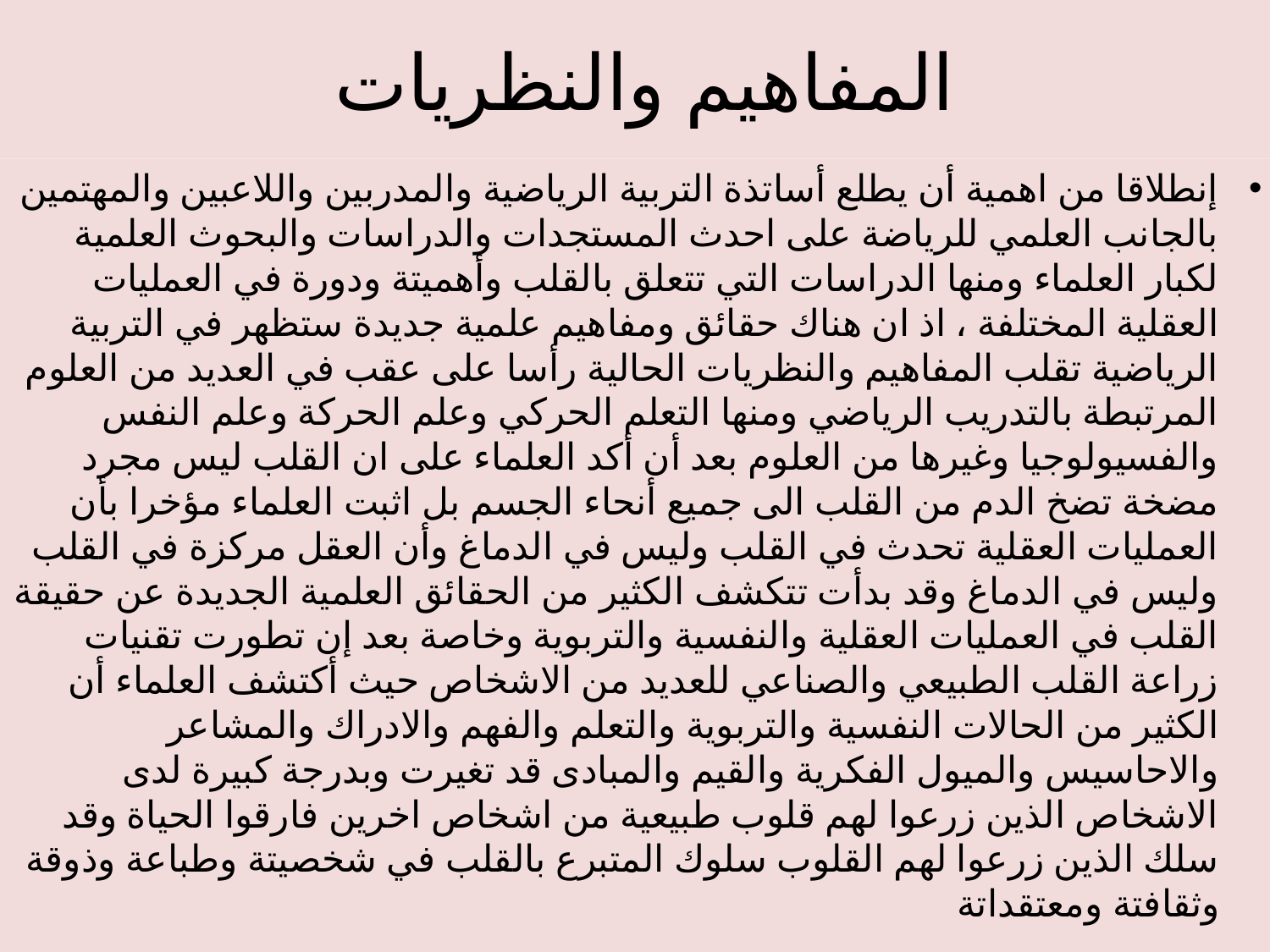

# المفاهيم والنظريات
إنطلاقا من اهمية أن يطلع أساتذة التربية الرياضية والمدربين واللاعبين والمهتمين بالجانب العلمي للرياضة على احدث المستجدات والدراسات والبحوث العلمية لكبار العلماء ومنها الدراسات التي تتعلق بالقلب وأهميتة ودورة في العمليات العقلية المختلفة ، اذ ان هناك حقائق ومفاهيم علمية جديدة ستظهر في التربية الرياضية تقلب المفاهيم والنظريات الحالية رأسا على عقب في العديد من العلوم المرتبطة بالتدريب الرياضي ومنها التعلم الحركي وعلم الحركة وعلم النفس والفسيولوجيا وغيرها من العلوم بعد أن أكد العلماء على ان القلب ليس مجرد مضخة تضخ الدم من القلب الى جميع أنحاء الجسم بل اثبت العلماء مؤخرا بأن العمليات العقلية تحدث في القلب وليس في الدماغ وأن العقل مركزة في القلب وليس في الدماغ وقد بدأت تتكشف الكثير من الحقائق العلمية الجديدة عن حقيقة القلب في العمليات العقلية والنفسية والتربوية وخاصة بعد إن تطورت تقنيات زراعة القلب الطبيعي والصناعي للعديد من الاشخاص حيث أكتشف العلماء أن الكثير من الحالات النفسية والتربوية والتعلم والفهم والادراك والمشاعر والاحاسيس والميول الفكرية والقيم والمبادى قد تغيرت وبدرجة كبيرة لدى الاشخاص الذين زرعوا لهم قلوب طبيعية من اشخاص اخرين فارقوا الحياة وقد سلك الذين زرعوا لهم القلوب سلوك المتبرع بالقلب في شخصيتة وطباعة وذوقة وثقافتة ومعتقداتة